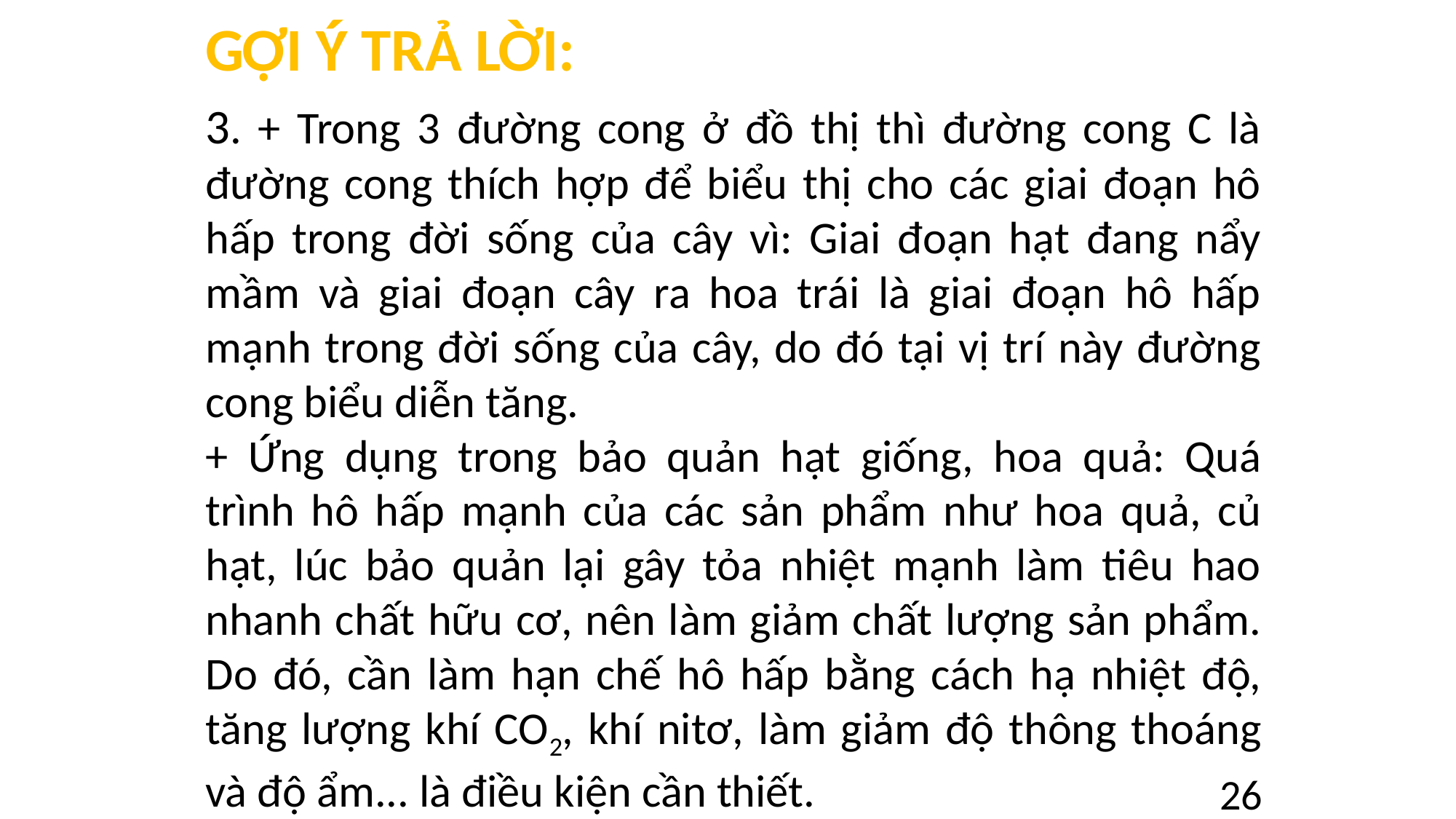

GỢI Ý TRẢ LỜI:
3. + Trong 3 đường cong ở đồ thị thì đường cong C là đường cong thích hợp để biểu thị cho các giai đoạn hô hấp trong đời sống của cây vì: Giai đoạn hạt đang nẩy mầm và giai đoạn cây ra hoa trái là giai đoạn hô hấp mạnh trong đời sống của cây, do đó tại vị trí này đường cong biểu diễn tăng.
+ Ứng dụng trong bảo quản hạt giống, hoa quả: Quá trình hô hấp mạnh của các sản phẩm như hoa quả, củ hạt, lúc bảo quản lại gây tỏa nhiệt mạnh làm tiêu hao nhanh chất hữu cơ, nên làm giảm chất lượng sản phẩm. Do đó, cần làm hạn chế hô hấp bằng cách hạ nhiệt độ, tăng lượng khí CO2, khí nitơ, làm giảm độ thông thoáng và độ ẩm... là điều kiện cần thiết.
26